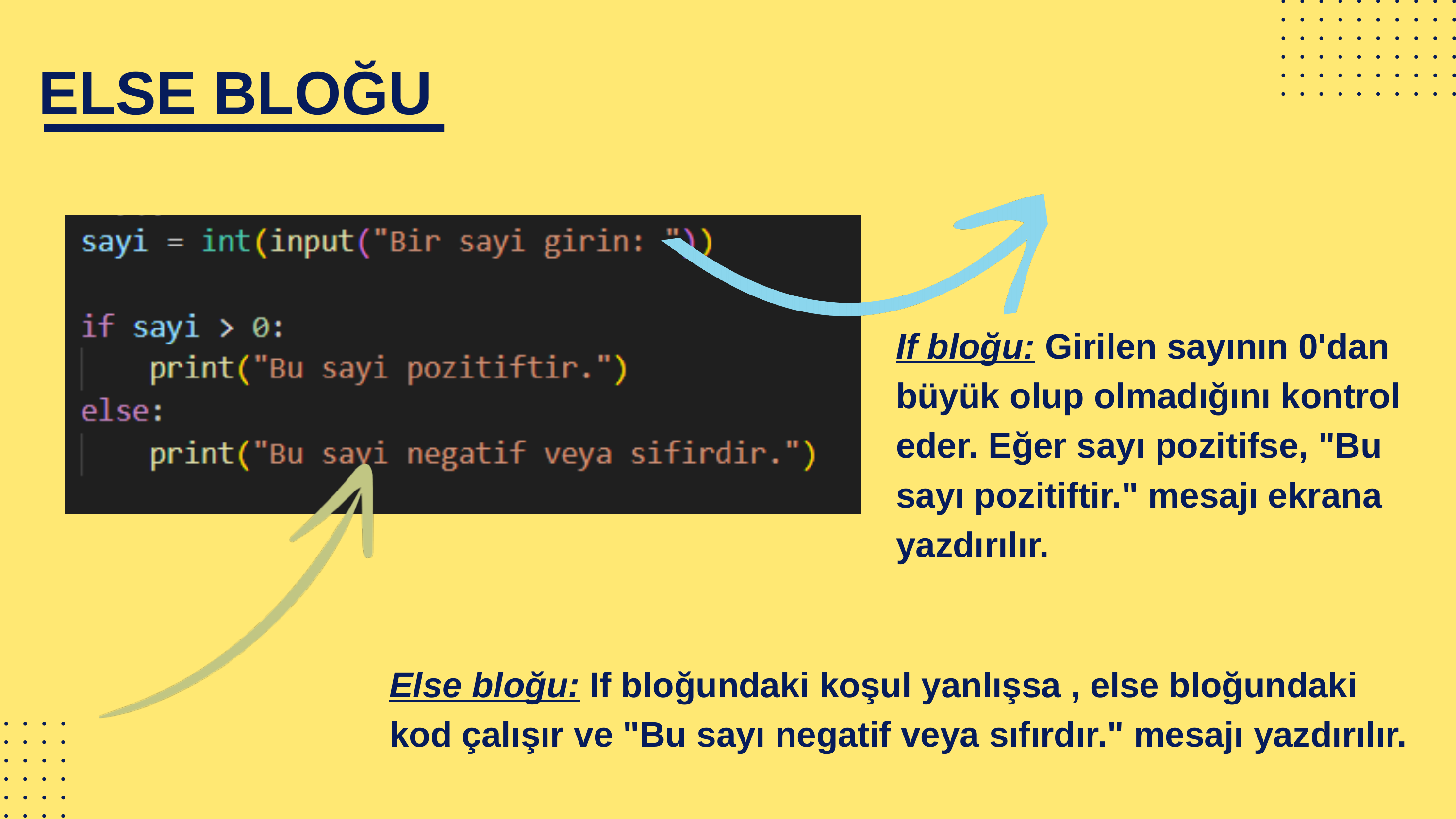

ELSE BLOĞU

If bloğu: Girilen sayının 0'dan büyük olup olmadığını kontrol eder. Eğer sayı pozitifse, "Bu sayı pozitiftir." mesajı ekrana yazdırılır.

Else bloğu: If bloğundaki koşul yanlışsa , else bloğundaki kod çalışır ve "Bu sayı negatif veya sıfırdır." mesajı yazdırılır.